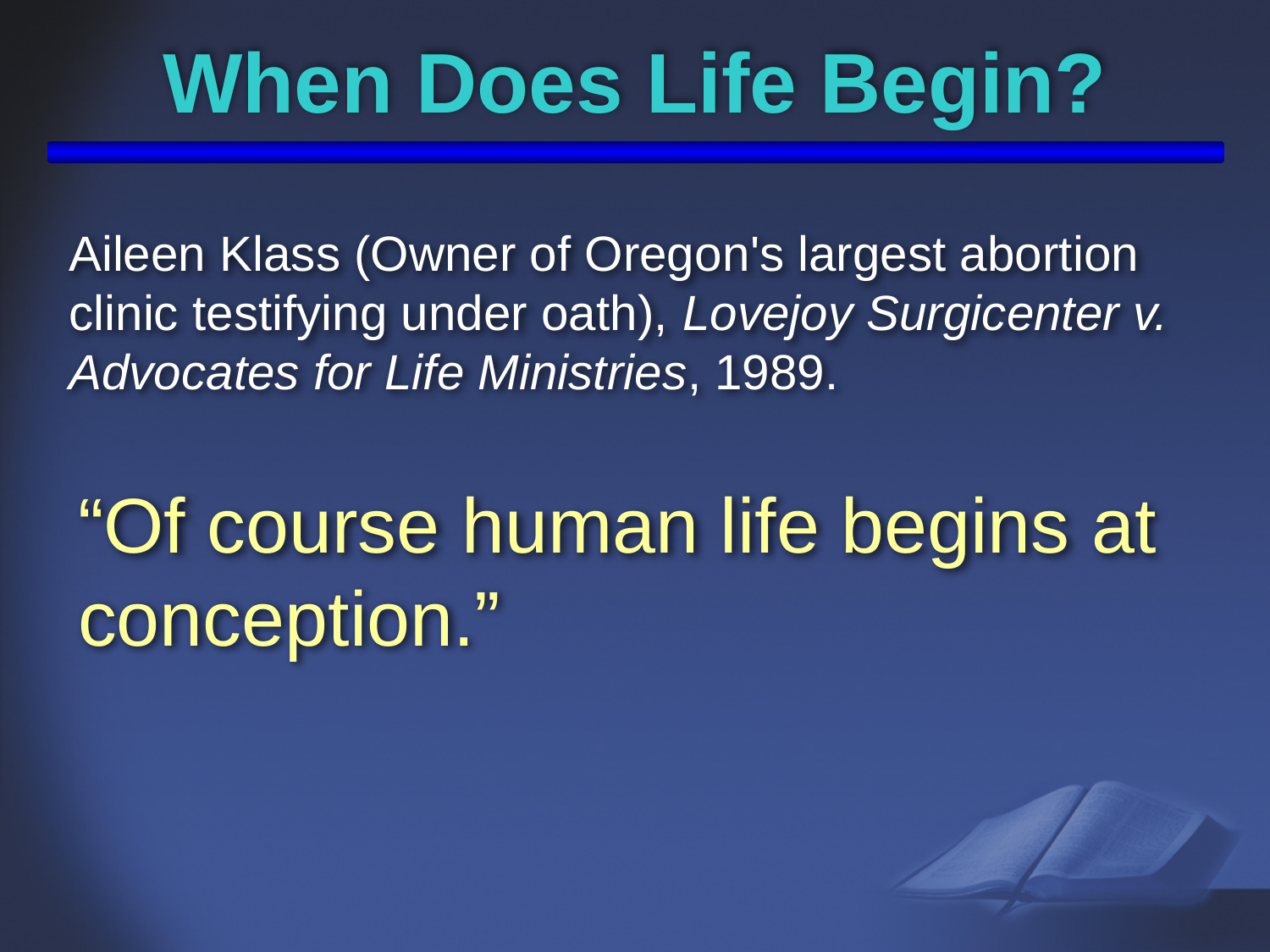

# When Does Life Begin?
Aileen Klass (Owner of Oregon's largest abortion clinic testifying under oath), Lovejoy Surgicenter v. Advocates for Life Ministries, 1989.
“Of course human life begins at conception.”